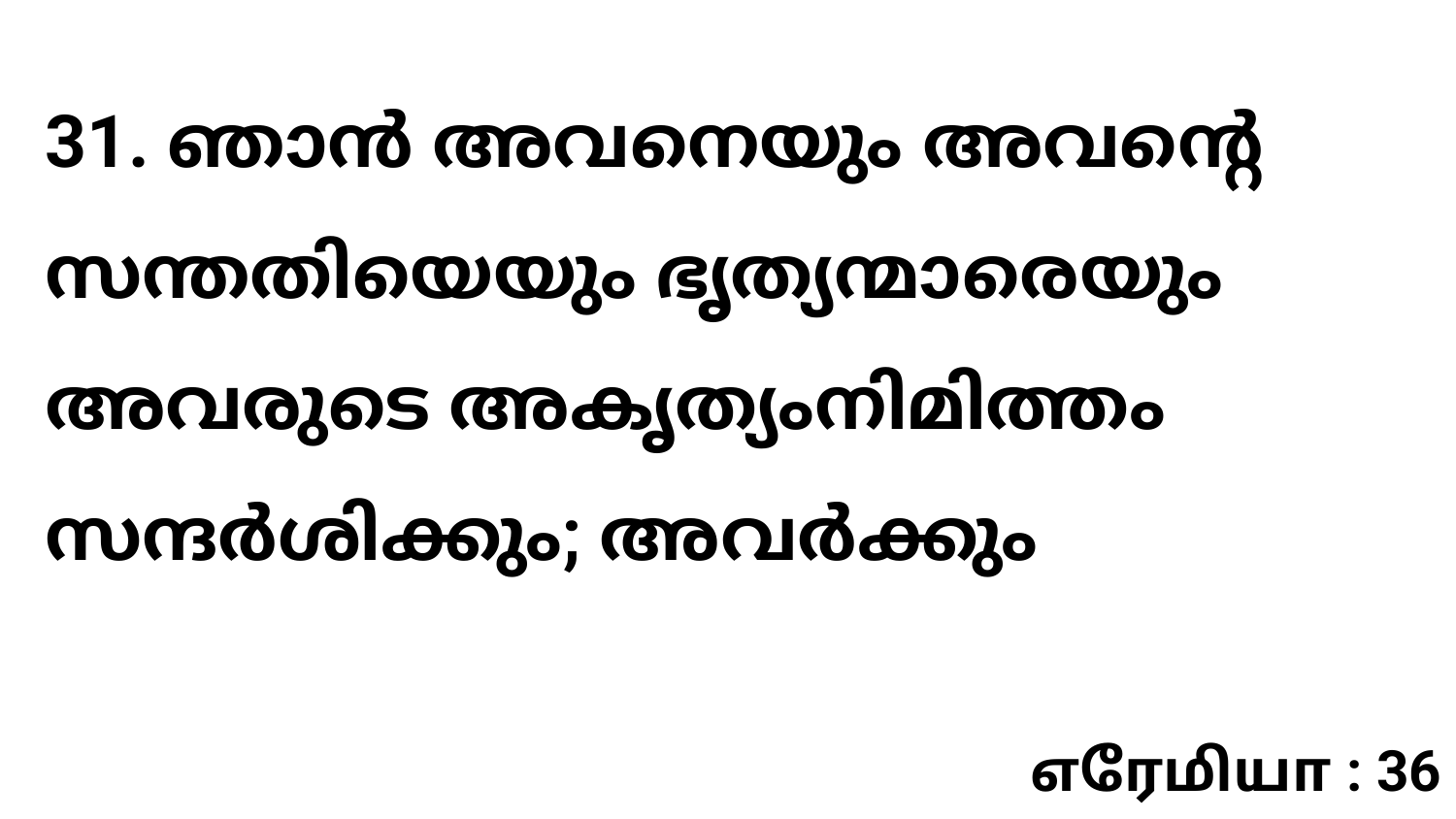

31. ഞാൻ അവനെയും അവന്റെ സന്തതിയെയും ഭൃത്യന്മാരെയും അവരുടെ അകൃത്യംനിമിത്തം സന്ദർശിക്കും; അവർക്കും
எரேமியா : 36